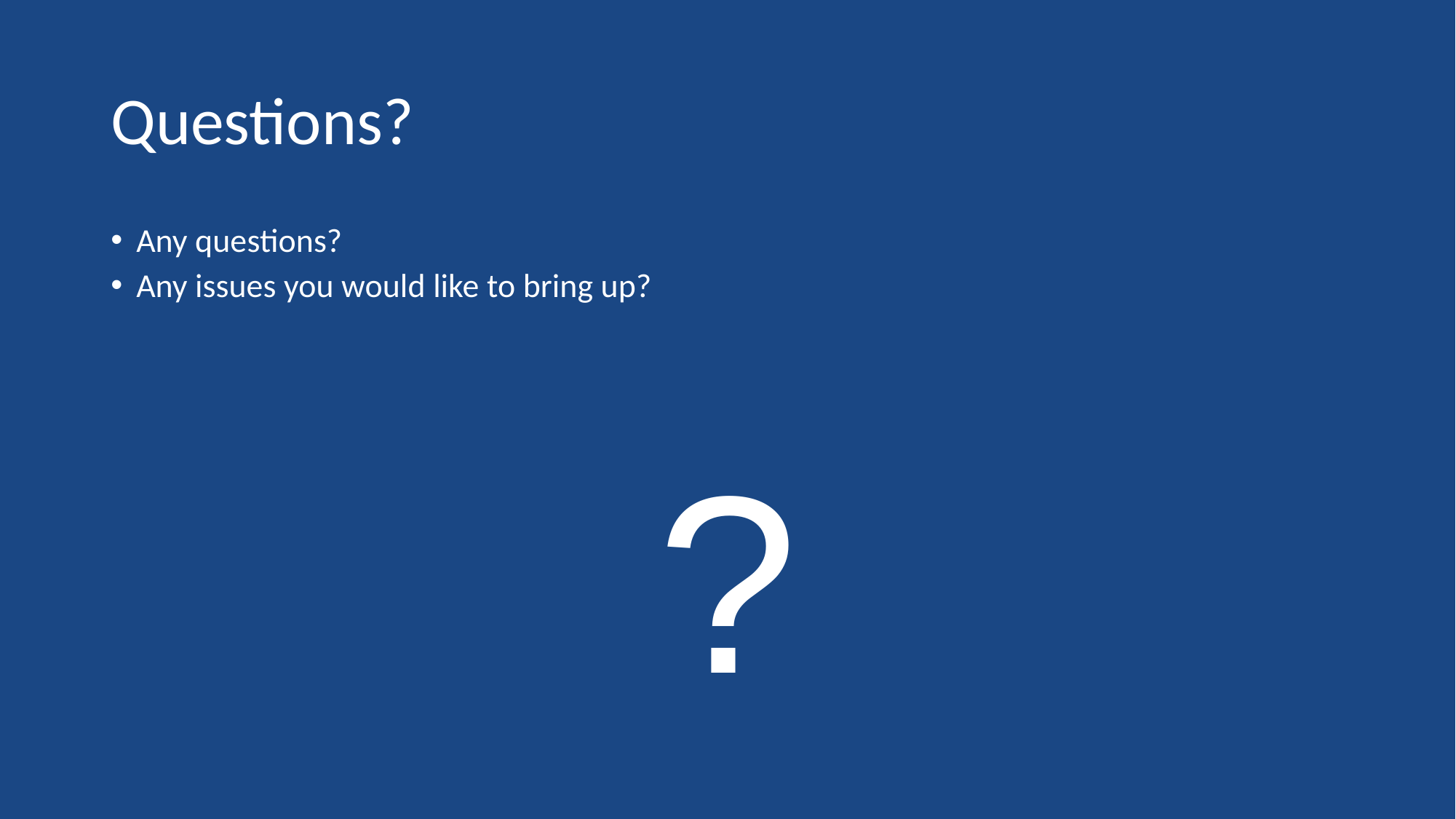

# Questions?
Any questions?
Any issues you would like to bring up?

?